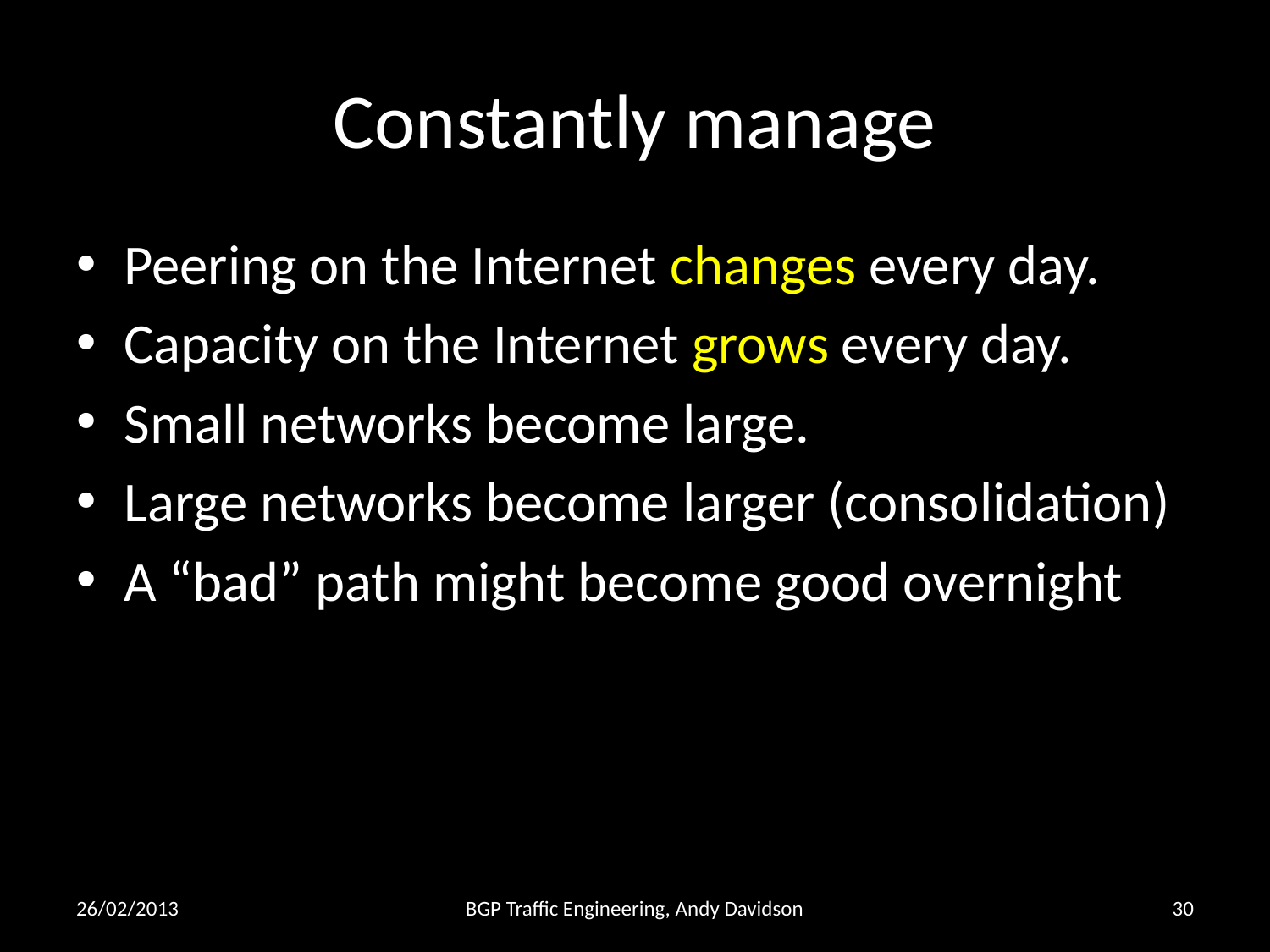

# Constantly manage
Peering on the Internet changes every day.
Capacity on the Internet grows every day.
Small networks become large.
Large networks become larger (consolidation)
A “bad” path might become good overnight
26/02/2013
BGP Traffic Engineering, Andy Davidson
30